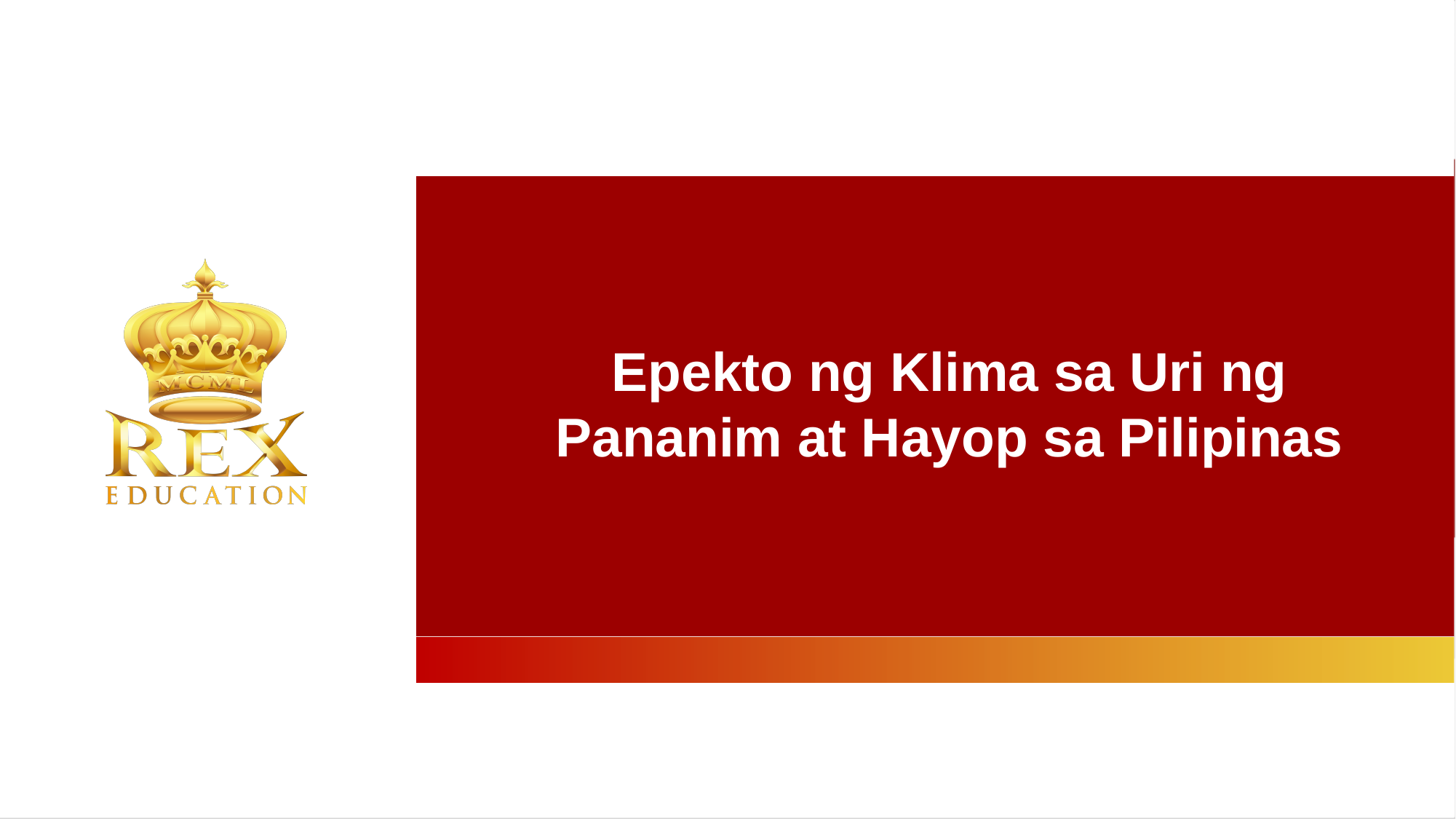

Epekto ng Klima sa Uri ng Pananim at Hayop sa Pilipinas